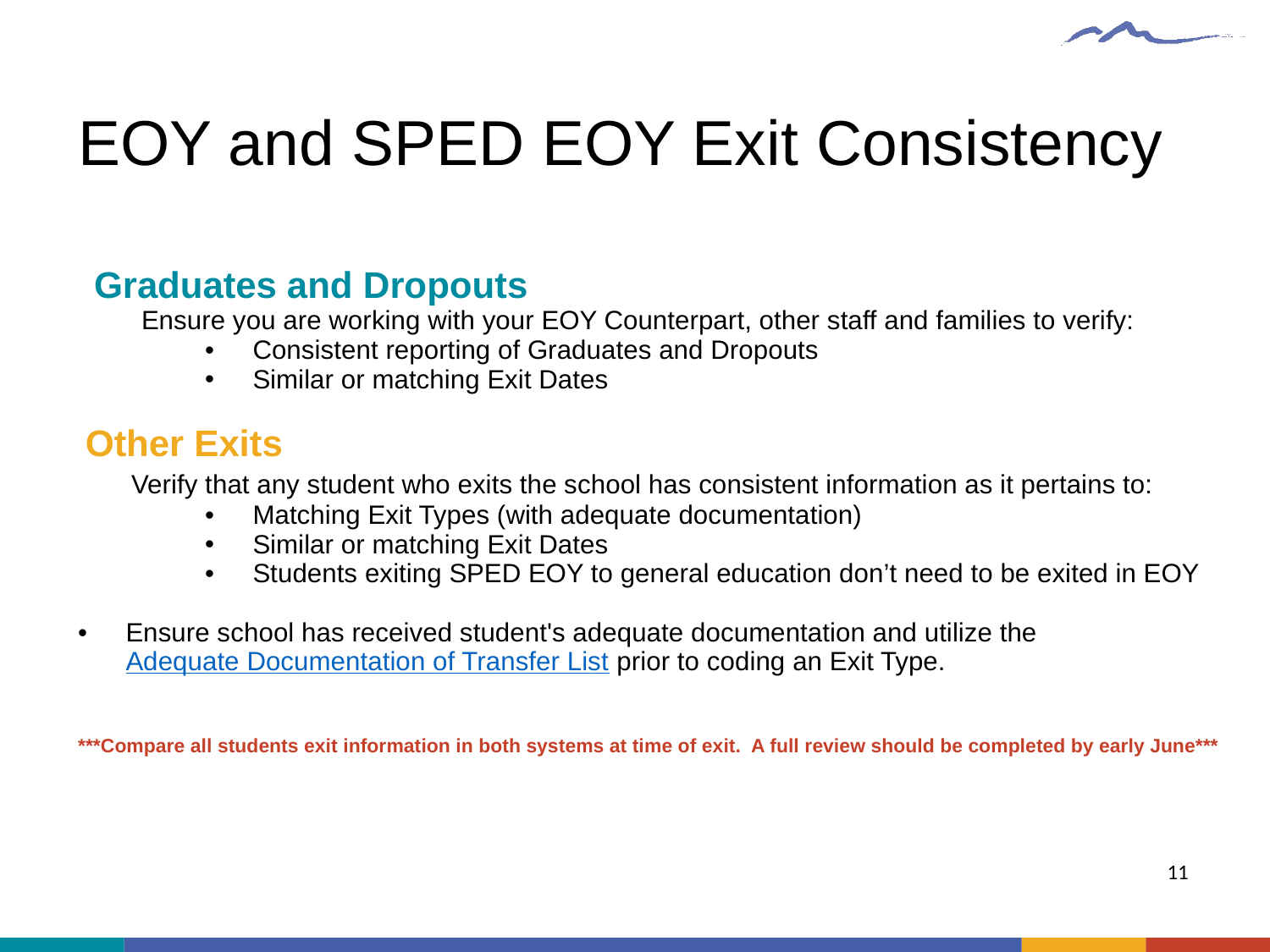

# EOY and SPED EOY Exit Consistency
| Graduates and Dropouts Ensure you are working with your EOY Counterpart, other staff and families to verify: Consistent reporting of Graduates and Dropouts Similar or matching Exit Dates Other Exits Verify that any student who exits the school has consistent information as it pertains to: Matching Exit Types (with adequate documentation) Similar or matching Exit Dates Students exiting SPED EOY to general education don’t need to be exited in EOY Ensure school has received student's adequate documentation and utilize the Adequate Documentation of Transfer List prior to coding an Exit Type. \*\*\*Compare all students exit information in both systems at time of exit. A full review should be completed by early June\*\*\* |
| --- |
|  |
11